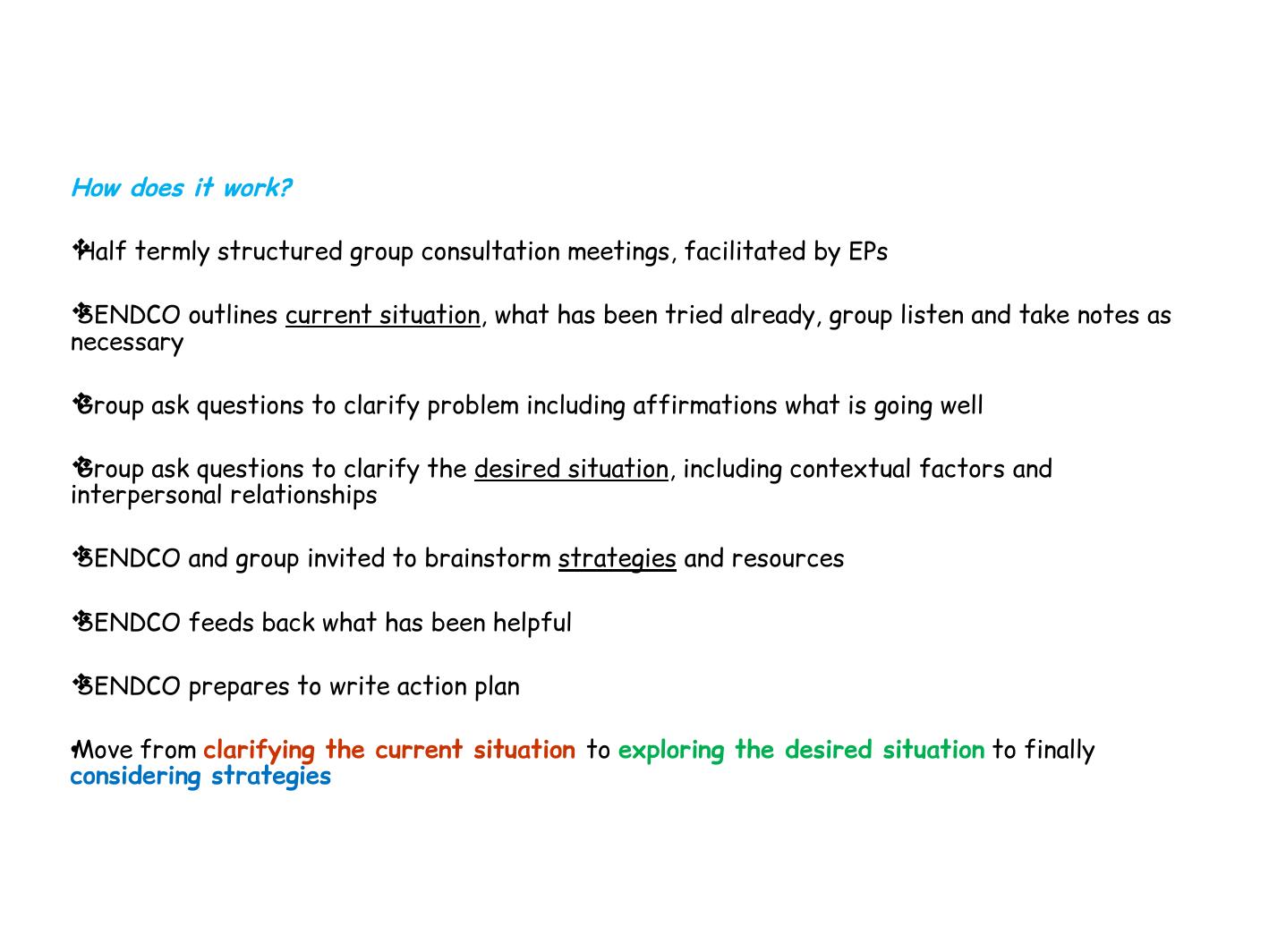

How does it work?

Half termly structured group consultation meetings, facilitated by EPs

SENDCO outlines current situation, what has been tried already, group listen and take notes as necessary

Group ask questions to clarify problem including affirmations what is going well

Group ask questions to clarify the desired situation, including contextual factors and interpersonal relationships

SENDCO and group invited to brainstorm strategies and resources

SENDCO feeds back what has been helpful

SENDCO prepares to write action plan

Move from clarifying the current situation to exploring the desired situation to finally considering strategies